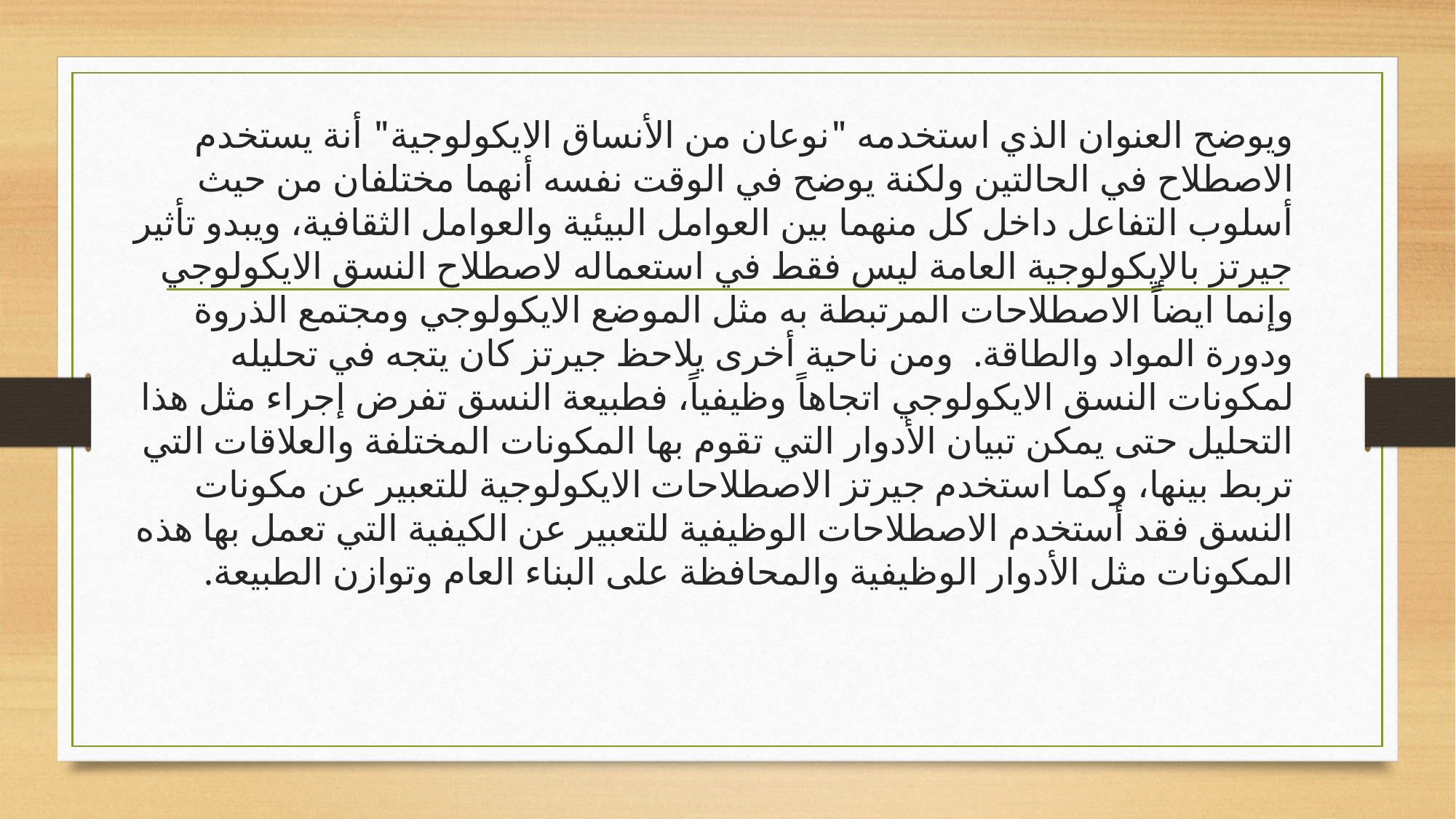

ويوضح العنوان الذي استخدمه "نوعان من الأنساق الايكولوجية" أنة يستخدم الاصطلاح في الحالتين ولكنة يوضح في الوقت نفسه أنهما مختلفان من حيث أسلوب التفاعل داخل كل منهما بين العوامل البيئية والعوامل الثقافية، ويبدو تأثير جيرتز بالإيكولوجية العامة ليس فقط في استعماله لاصطلاح النسق الايكولوجي وإنما ايضاً الاصطلاحات المرتبطة به مثل الموضع الايكولوجي ومجتمع الذروة ودورة المواد والطاقة.  ومن ناحية أخرى يلاحظ جيرتز كان يتجه في تحليله لمكونات النسق الايكولوجي اتجاهاً وظيفياً، فطبيعة النسق تفرض إجراء مثل هذا التحليل حتى يمكن تبيان الأدوار التي تقوم بها المكونات المختلفة والعلاقات التي تربط بينها، وكما استخدم جيرتز الاصطلاحات الايكولوجية للتعبير عن مكونات النسق فقد أستخدم الاصطلاحات الوظيفية للتعبير عن الكيفية التي تعمل بها هذه المكونات مثل الأدوار الوظيفية والمحافظة على البناء العام وتوازن الطبيعة.